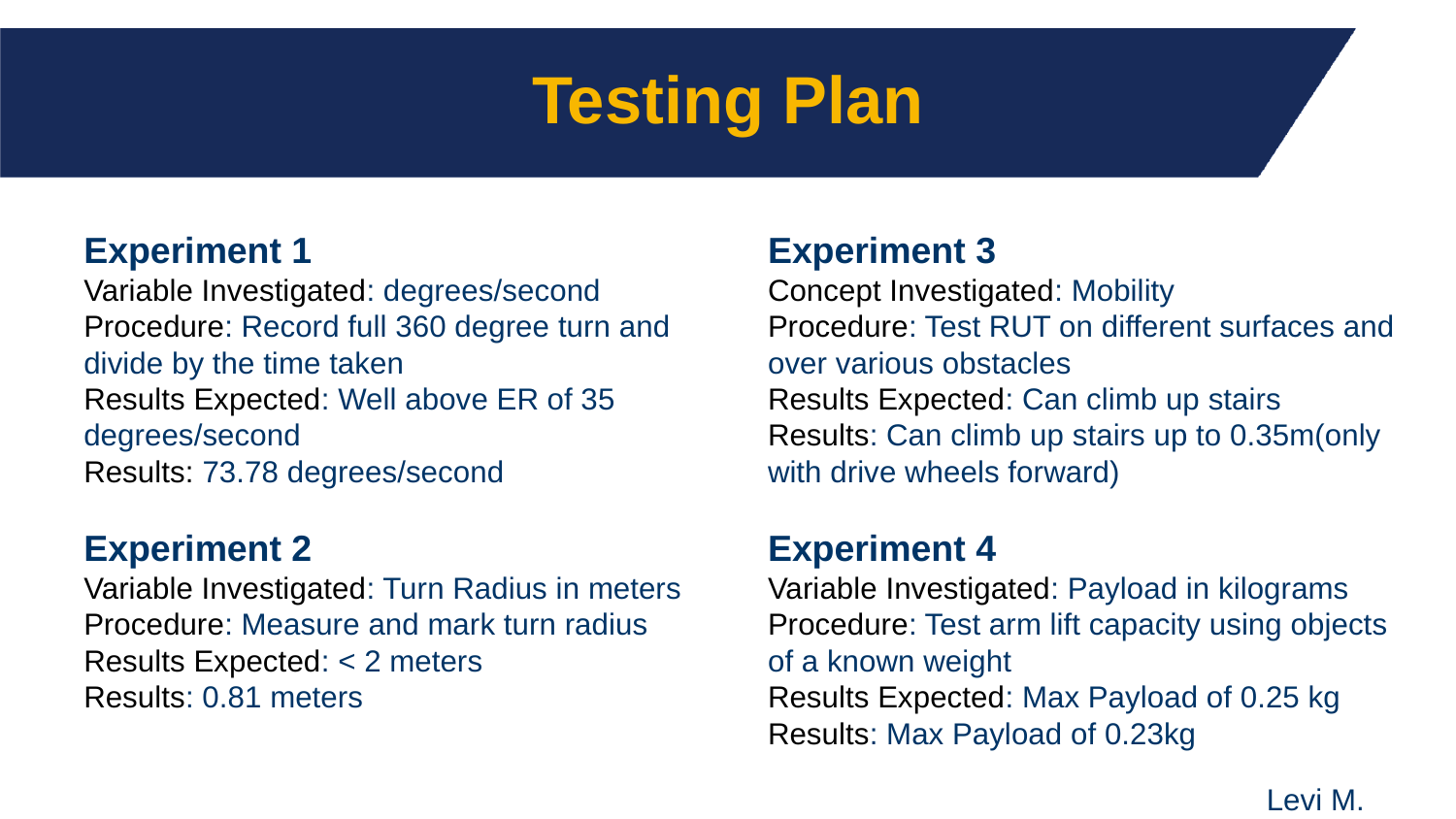

# Testing Plan
Experiment 1
Variable Investigated: degrees/second
Procedure: Record full 360 degree turn and divide by the time taken
Results Expected: Well above ER of 35 degrees/second
Results: 73.78 degrees/second

Experiment 2
Variable Investigated: Turn Radius in meters
Procedure: Measure and mark turn radius
Results Expected: < 2 meters
Results: 0.81 meters

Experiment 3
Concept Investigated: Mobility
Procedure: Test RUT on different surfaces and over various obstacles
Results Expected: Can climb up stairs
Results: Can climb up stairs up to 0.35m(only with drive wheels forward)

Experiment 4
Variable Investigated: Payload in kilograms
Procedure: Test arm lift capacity using objects of a known weight
Results Expected: Max Payload of 0.25 kg
Results: Max Payload of 0.23kg

Levi M.